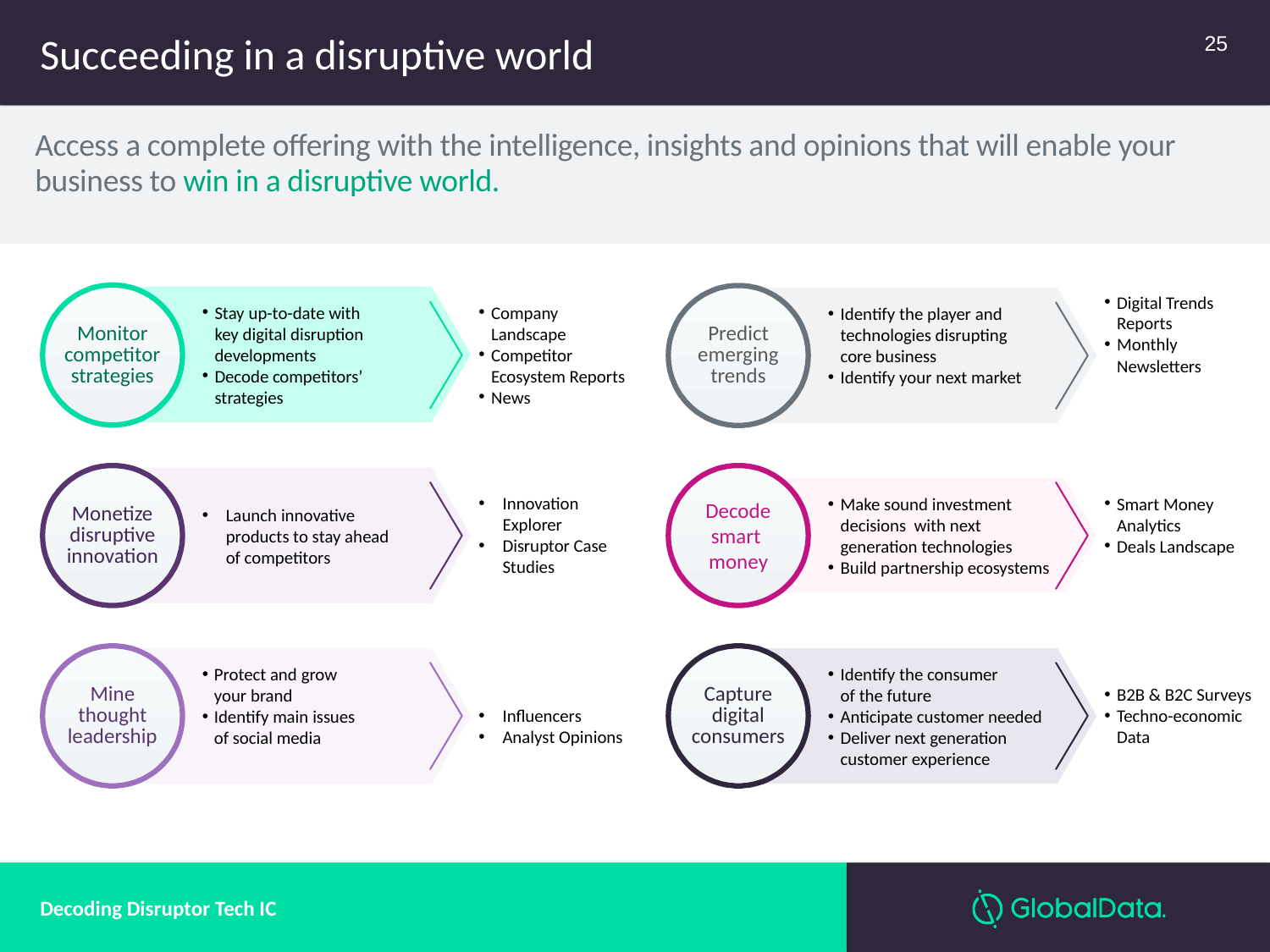

Succeeding in a disruptive world
25

Access a complete offering with the intelligence, insights and opinions that will enable your business to win in a disruptive world.
Monitor competitor strategies
Stay up-to-date with
key digital disruption developments
Decode competitors’
strategies
Company Landscape
Competitor Ecosystem Reports
News

Digital Trends Reports
Monthly Newsletters
Predict emerging trends
Identify the player and technologies disrupting
core business
Identify your next market

Monetize disruptive innovation

Launch innovative
products to stay ahead
of competitors

Innovation Explorer
Disruptor Case Studies
Decode smart
money
Make sound investment decisions  with next
generation technologies
Build partnership ecosystems

Smart Money Analytics
Deals Landscape
Mine thought leadership
Protect and grow
your brand
Identify main issues
of social media

Influencers
Analyst Opinions
Capture digital consumers
Identify the consumer
of the future
Anticipate customer needed
Deliver next generation customer experience

B2B & B2C Surveys
Techno-economic Data
Decoding Disruptor Tech IC